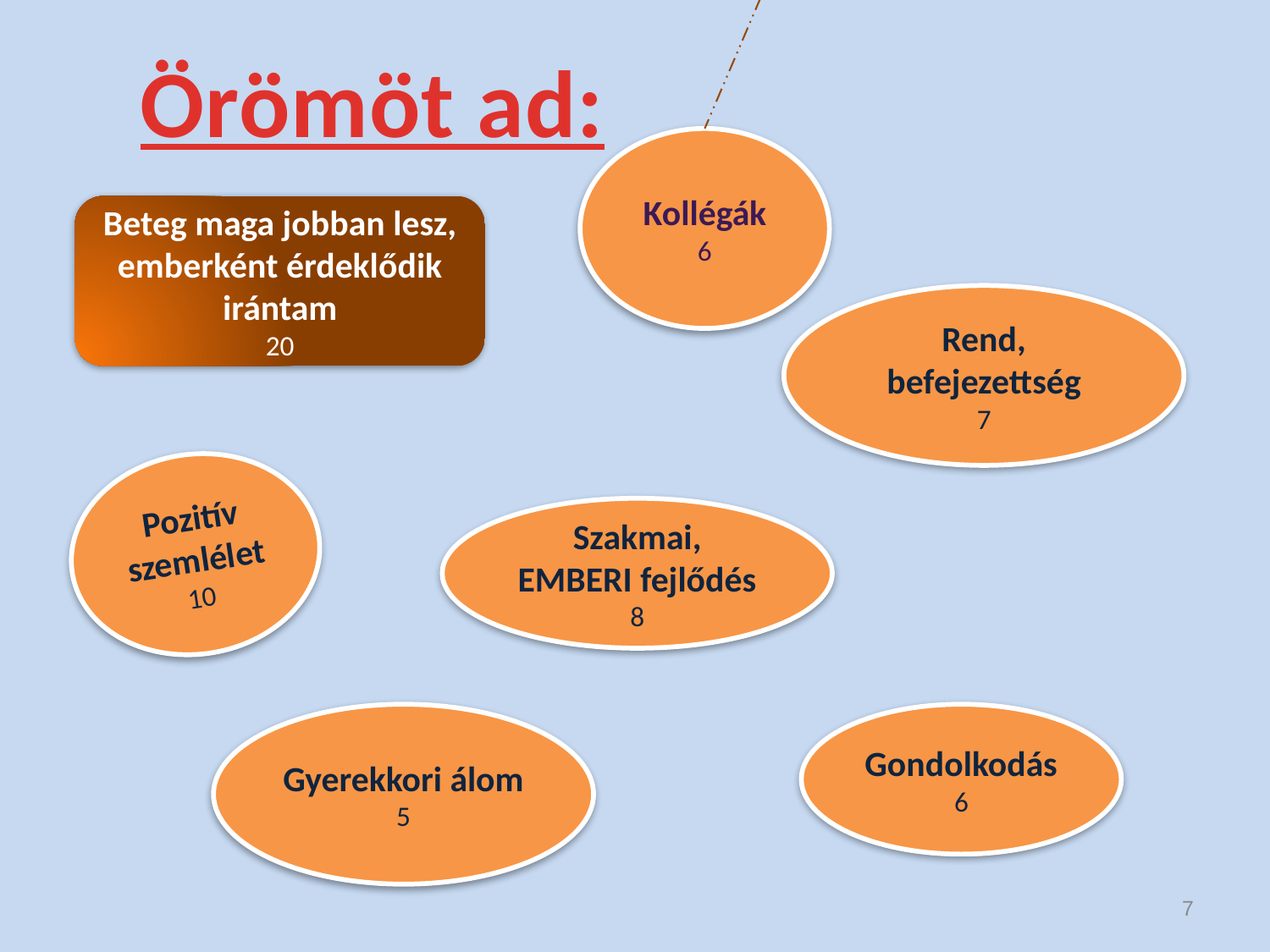

Örömöt ad:
Kollégák
6
Beteg maga jobban lesz, emberként érdeklődik irántam
20
Rend, befejezettség
7
Pozitív szemlélet
10
Szakmai, EMBERI fejlődés
8
Gyerekkori álom
5
Gondolkodás
6
7